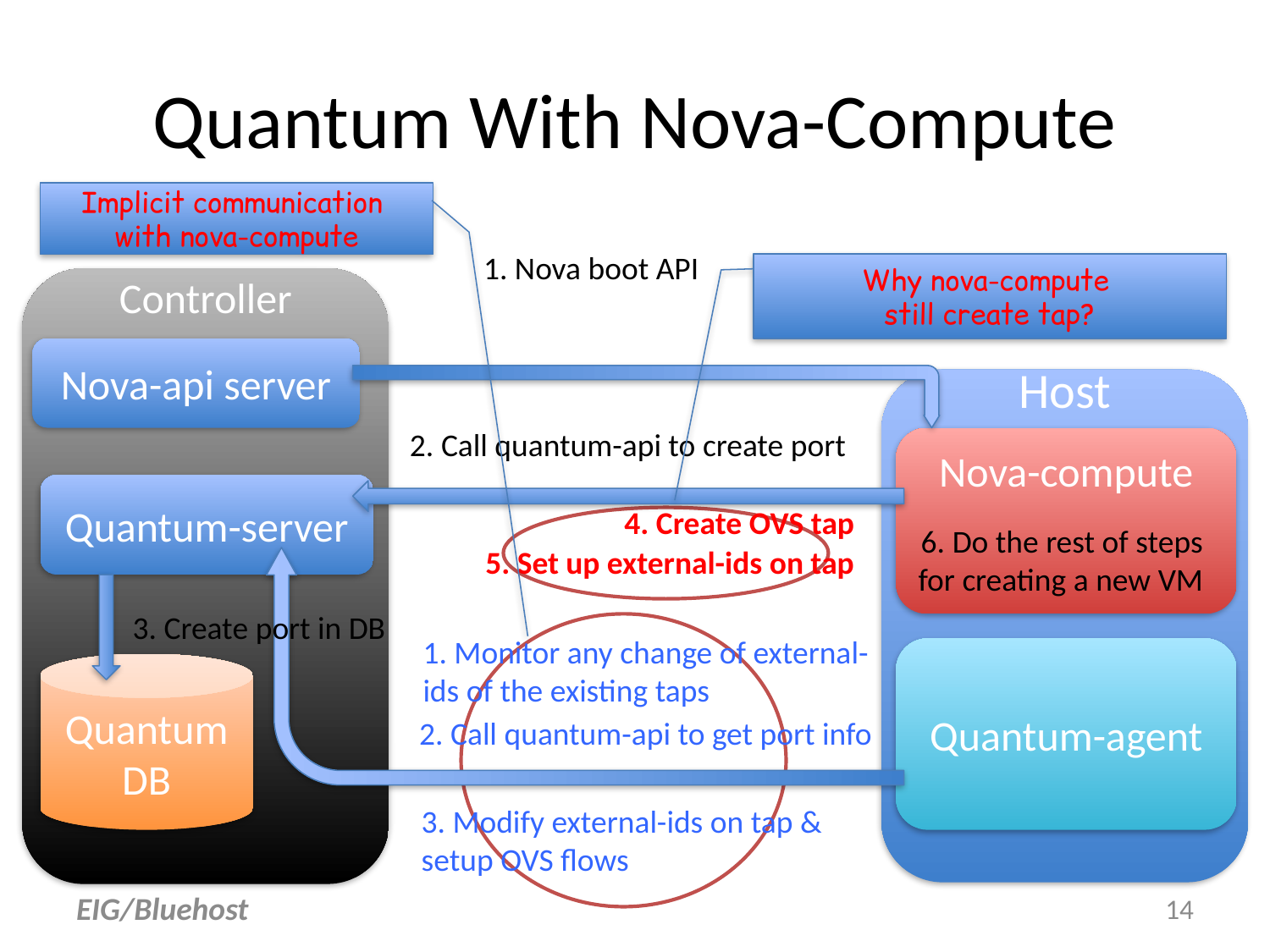

# Quantum With Nova-Compute

Implicit communication
with nova-compute
1. Nova boot API
Why nova-compute
still create tap?
Controller

Nova-api server

Host

2. Call quantum-api to create port
Nova-compute

Quantum-server

4. Create OVS tap

6. Do the rest of steps for creating a new VM
5. Set up external-ids on tap
3. Create port in DB

1. Monitor any change of external-ids of the existing taps
Quantum-agent
Quantum DB
2. Call quantum-api to get port info
3. Modify external-ids on tap & setup OVS flows
EIG/Bluehost
14